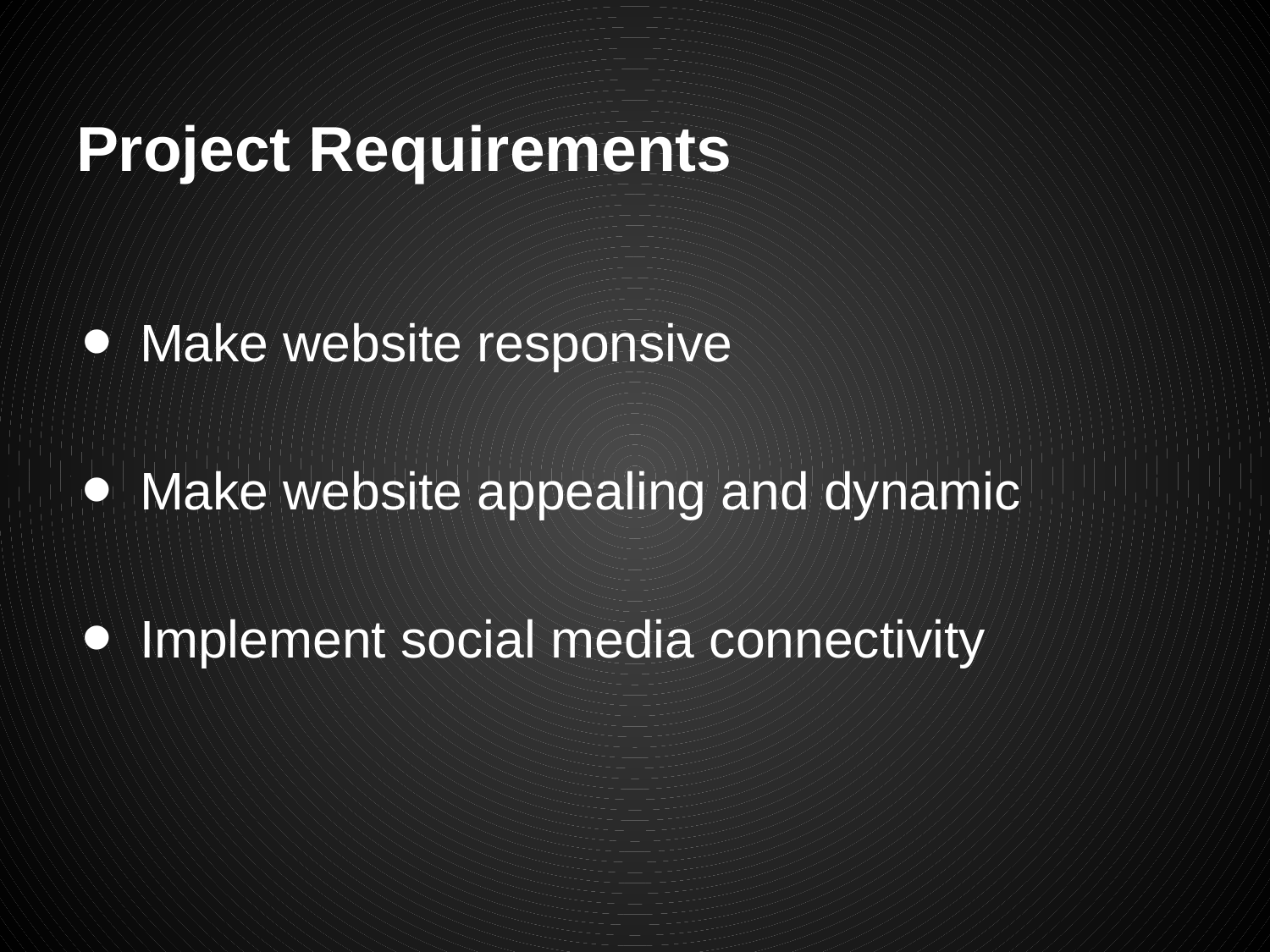

# Project Requirements

Make website responsive

Make website appealing and dynamic

Implement social media connectivity